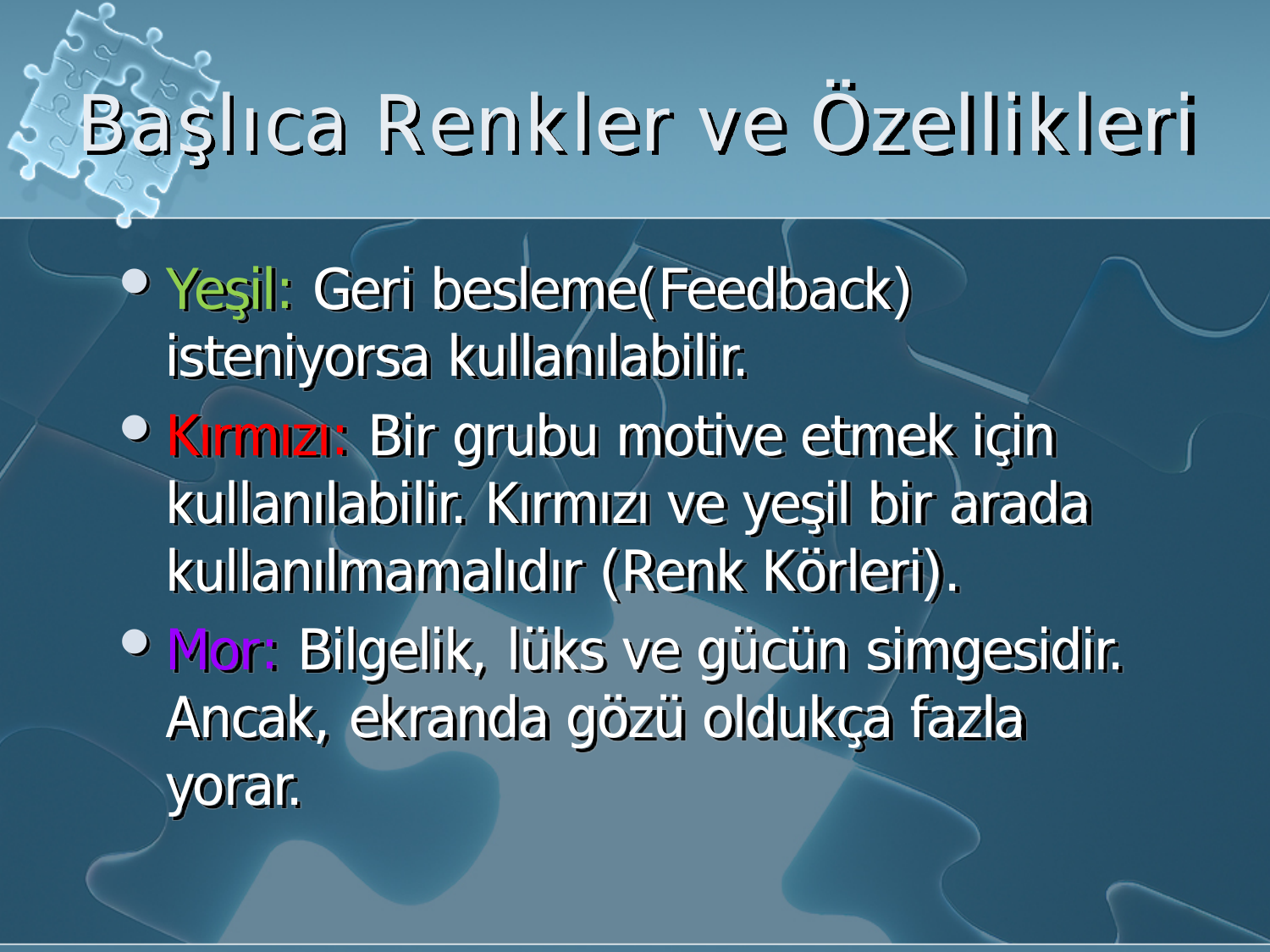

# Başlıca Renkler ve Özellikleri
Yeşil: Geri besleme(Feedback) isteniyorsa kullanılabilir.
Kırmızı: Bir grubu motive etmek için kullanılabilir. Kırmızı ve yeşil bir arada kullanılmamalıdır (Renk Körleri).
Mor: Bilgelik, lüks ve gücün simgesidir. Ancak, ekranda gözü oldukça fazla yorar.